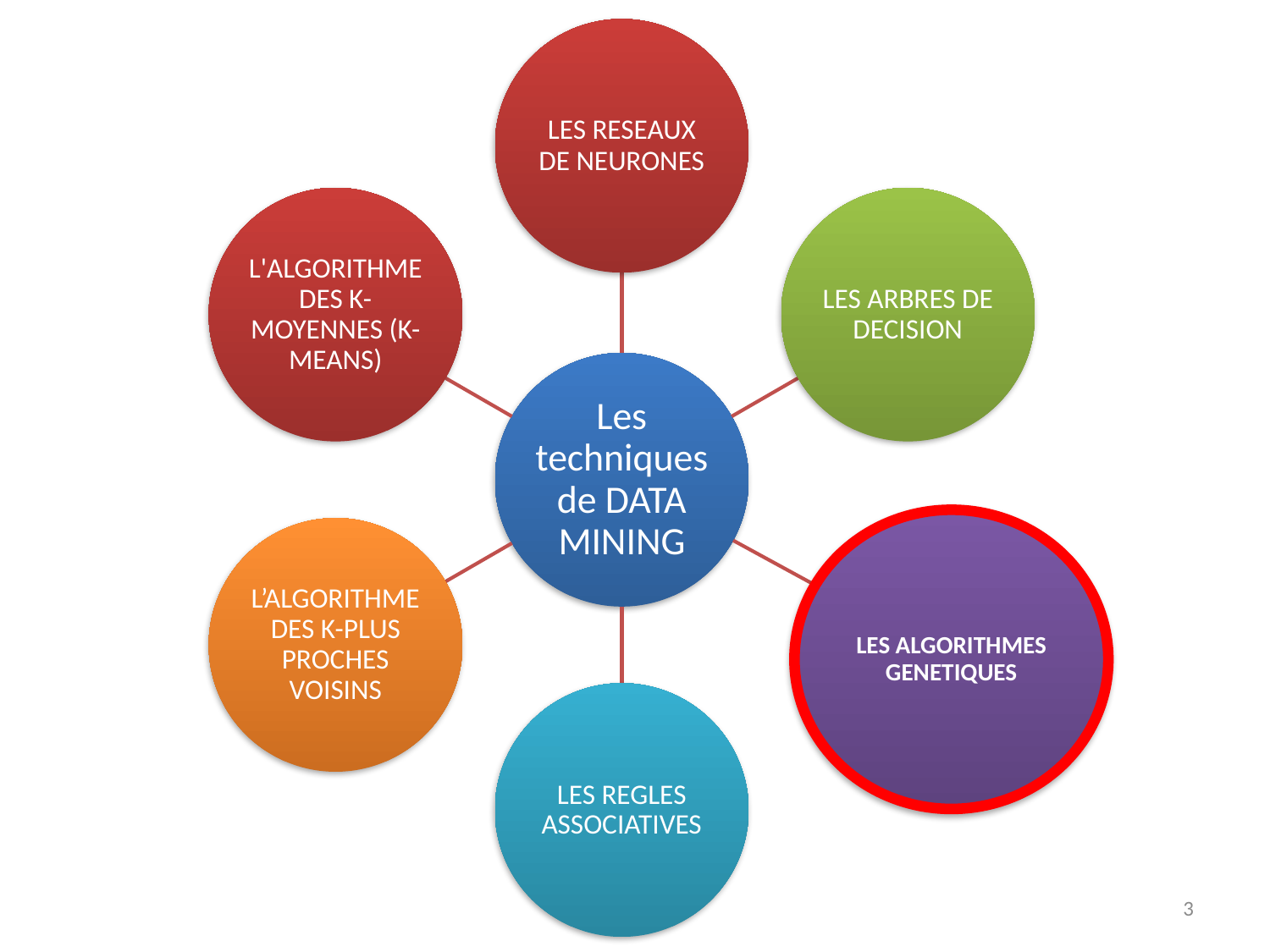

Les techniques de DATA MINING

LES RESEAUX DE NEURONES

LES ARBRES DE DECISION

LES ALGORITHMES GENETIQUES

LES REGLES ASSOCIATIVES

L’ALGORITHME DES K-PLUS PROCHES VOISINS

L'ALGORITHME DES K-MOYENNES (K-MEANS)
3